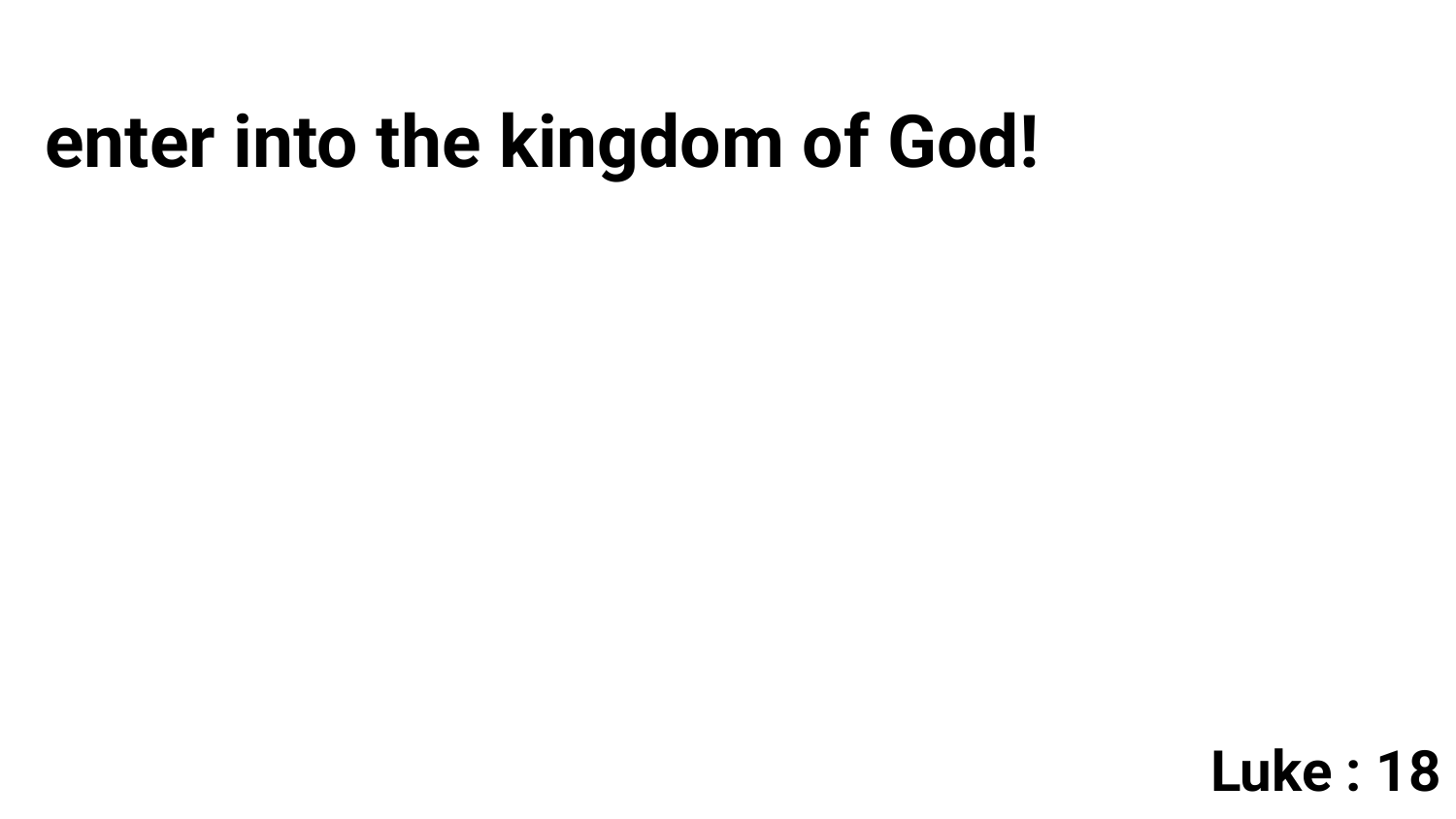

enter into the kingdom of God!
Luke : 18